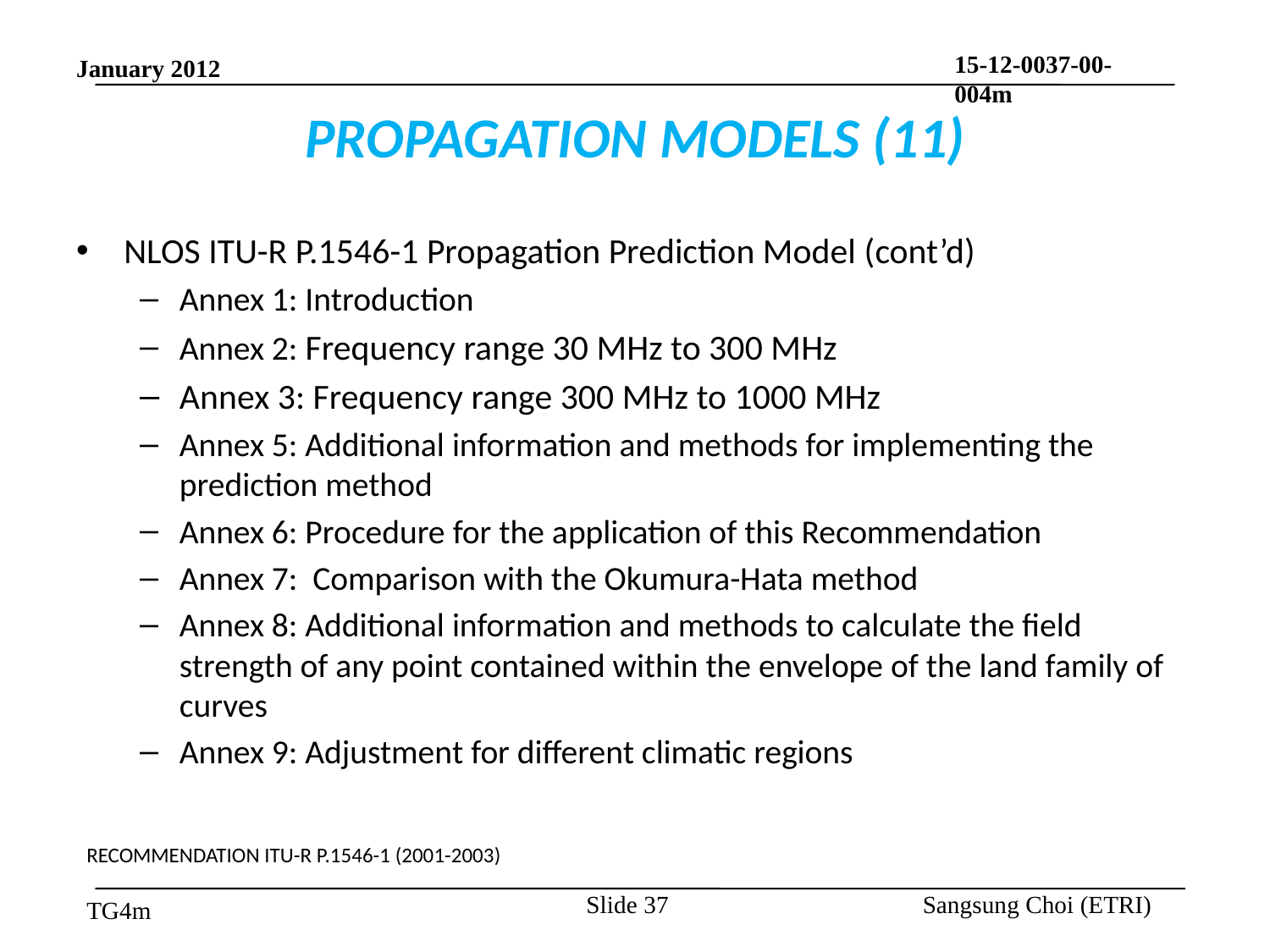

# PROPAGATION MODELS (11)
NLOS ITU-R P.1546-1 Propagation Prediction Model (cont’d)
Annex 1: Introduction
Annex 2: Frequency range 30 MHz to 300 MHz
Annex 3: Frequency range 300 MHz to 1000 MHz
Annex 5: Additional information and methods for implementing the prediction method
Annex 6: Procedure for the application of this Recommendation
Annex 7:  Comparison with the Okumura-Hata method
Annex 8: Additional information and methods to calculate the field strength of any point contained within the envelope of the land family of curves
Annex 9: Adjustment for different climatic regions
RECOMMENDATION ITU-R P.1546-1 (2001-2003)
Slide 37